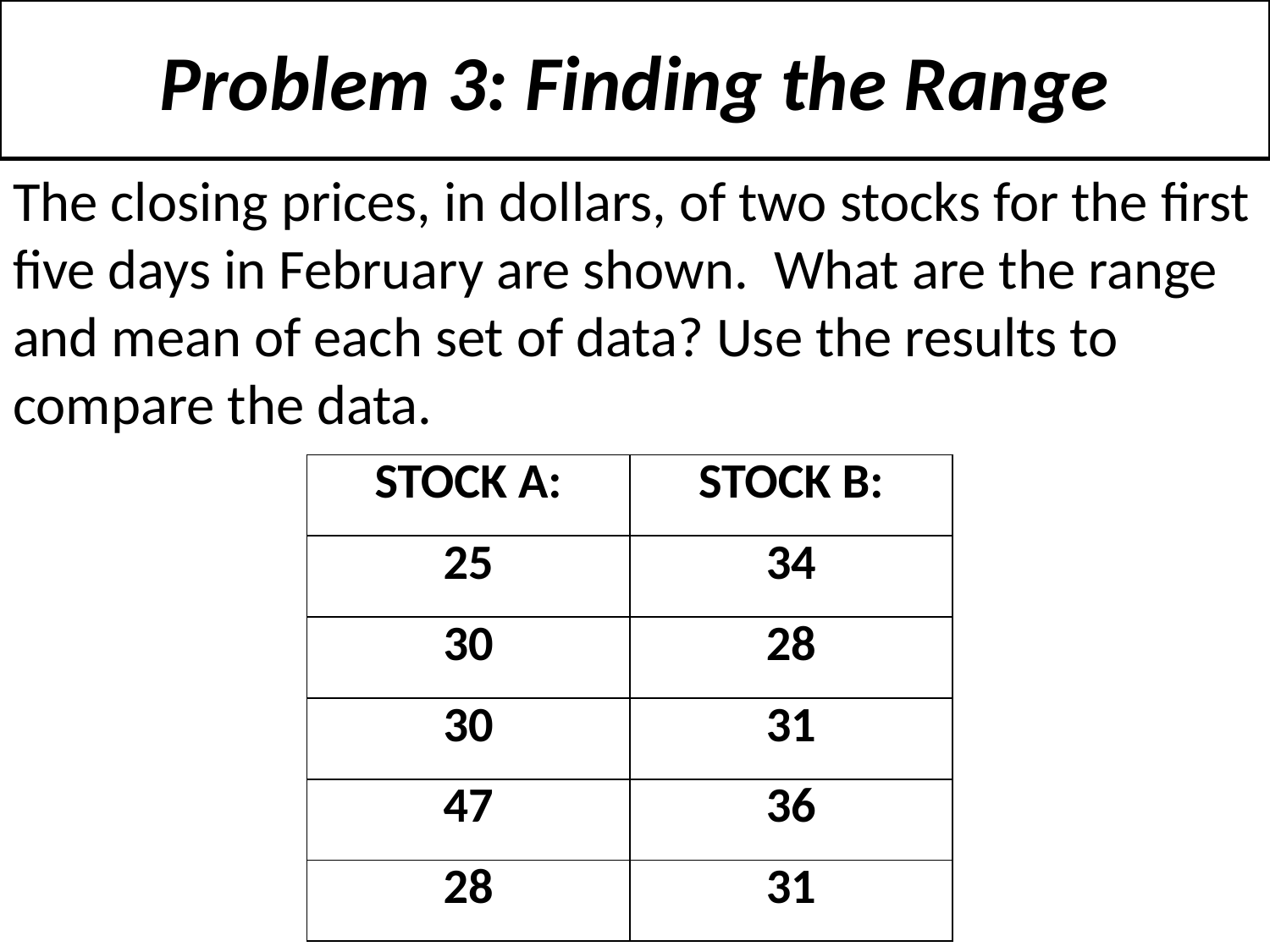

# Problem 3: Finding the Range
The closing prices, in dollars, of two stocks for the first five days in February are shown.  What are the range and mean of each set of data? Use the results to compare the data.
| STOCK A: | STOCK B: |
| --- | --- |
| 25 | 34 |
| 30 | 28 |
| 30 | 31 |
| 47 | 36 |
| 28 | 31 |